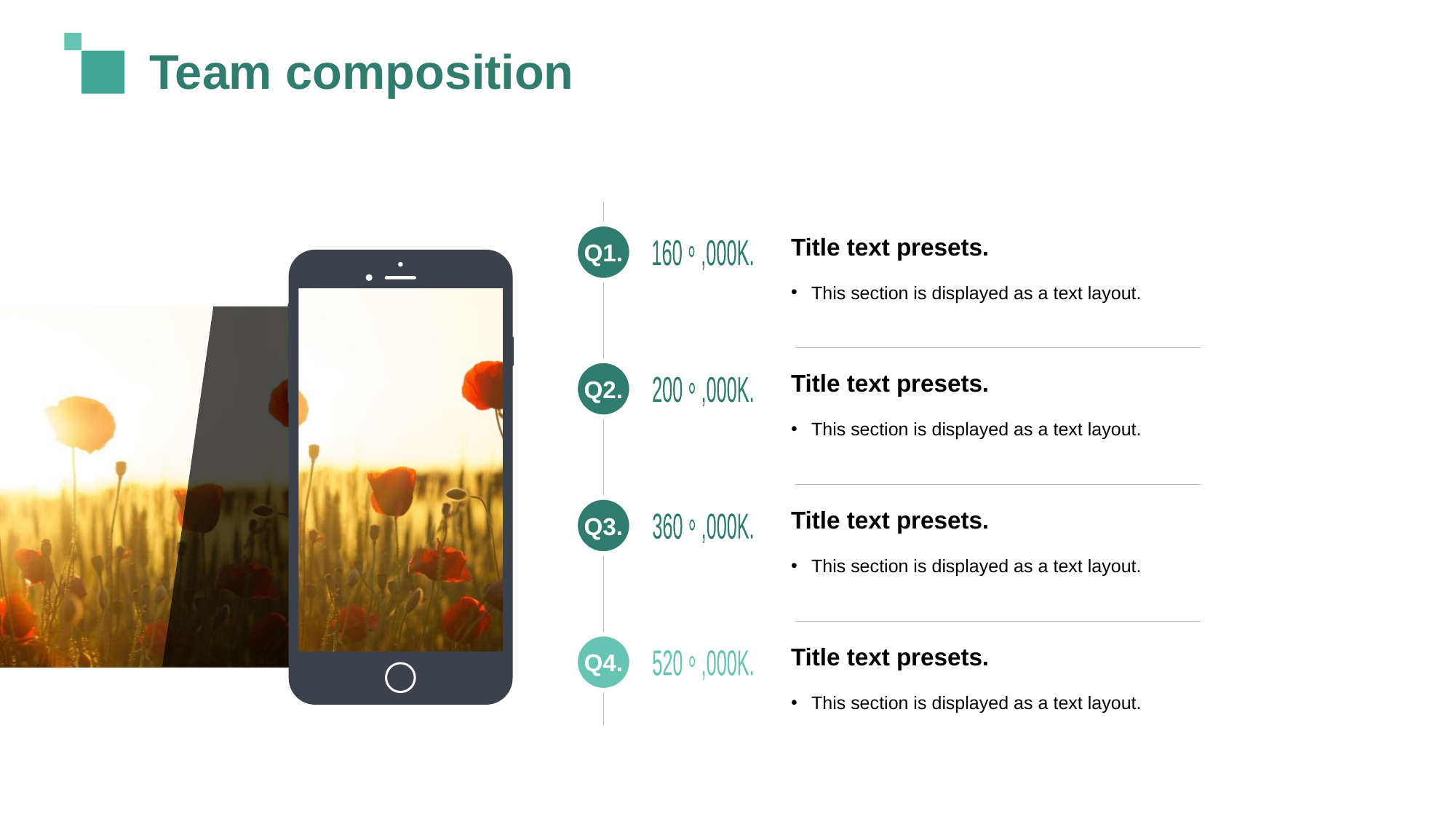

Team composition
Title text presets.
This section is displayed as a text layout.
Title text presets.
This section is displayed as a text layout.
Title text presets.
This section is displayed as a text layout.
Title text presets.
This section is displayed as a text layout.
Q1.
160。,000K.

Q2.
200。,000K.
Q3.
360。,000K.
Q4.
520。,000K.